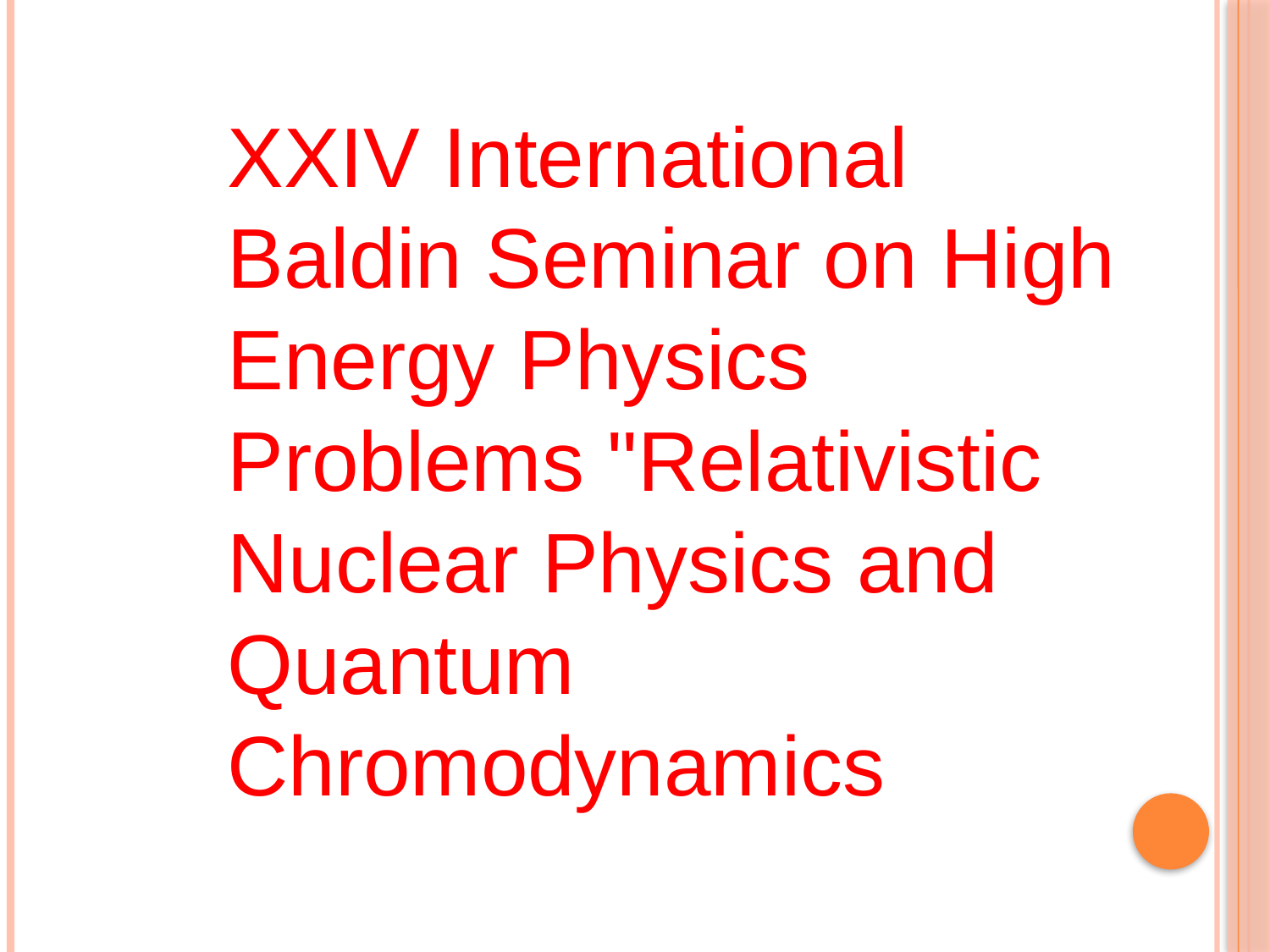

XXIV International Baldin Seminar on High Energy Physics Problems "Relativistic Nuclear Physics and Quantum Chromodynamics